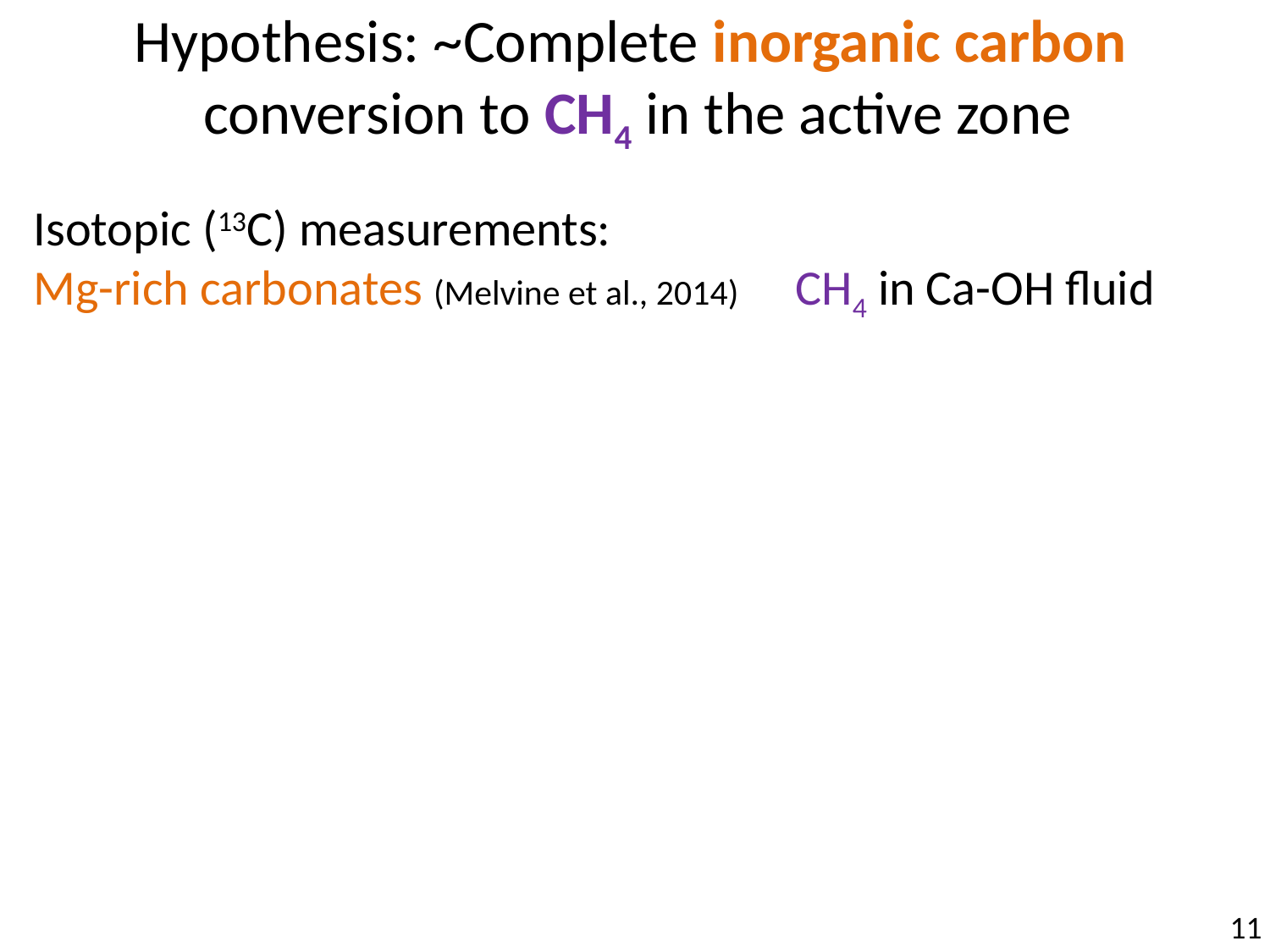

# Hypothesis: ~Complete inorganic carbon conversion to CH4 in the active zone
Isotopic (13C) measurements:
Mg-rich carbonates (Melvine et al., 2014) 	CH4 in Ca-OH fluid

11